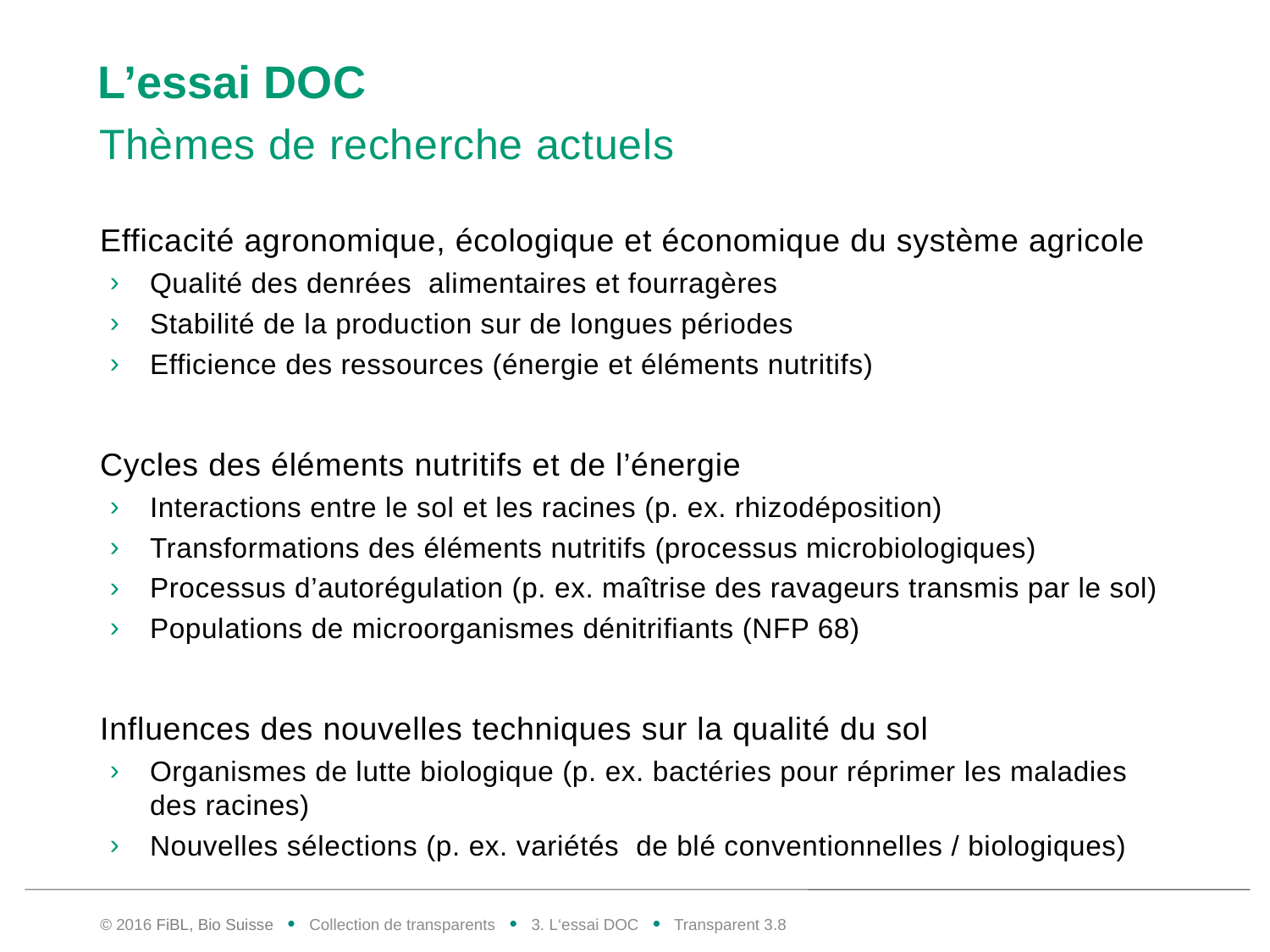

# L’essai DOC
Thèmes de recherche actuels
Efficacité agronomique, écologique et économique du système agricole
Qualité des denrées  alimentaires et fourragères
Stabilité de la production sur de longues périodes
Efficience des ressources (énergie et éléments nutritifs)

Cycles des éléments nutritifs et de l’énergie
Interactions entre le sol et les racines (p. ex. rhizodéposition)
Transformations des éléments nutritifs (processus microbiologiques)
Processus d’autorégulation (p. ex. maîtrise des ravageurs transmis par le sol)
Populations de microorganismes dénitrifiants (NFP 68)

Influences des nouvelles techniques sur la qualité du sol
Organismes de lutte biologique (p. ex. bactéries pour réprimer les maladies des racines)
Nouvelles sélections (p. ex. variétés  de blé conventionnelles / biologiques)

© 2016 FiBL, Bio Suisse   •   Collection de transparents   •   3. L‘essai DOC   •   Transparent 3.8